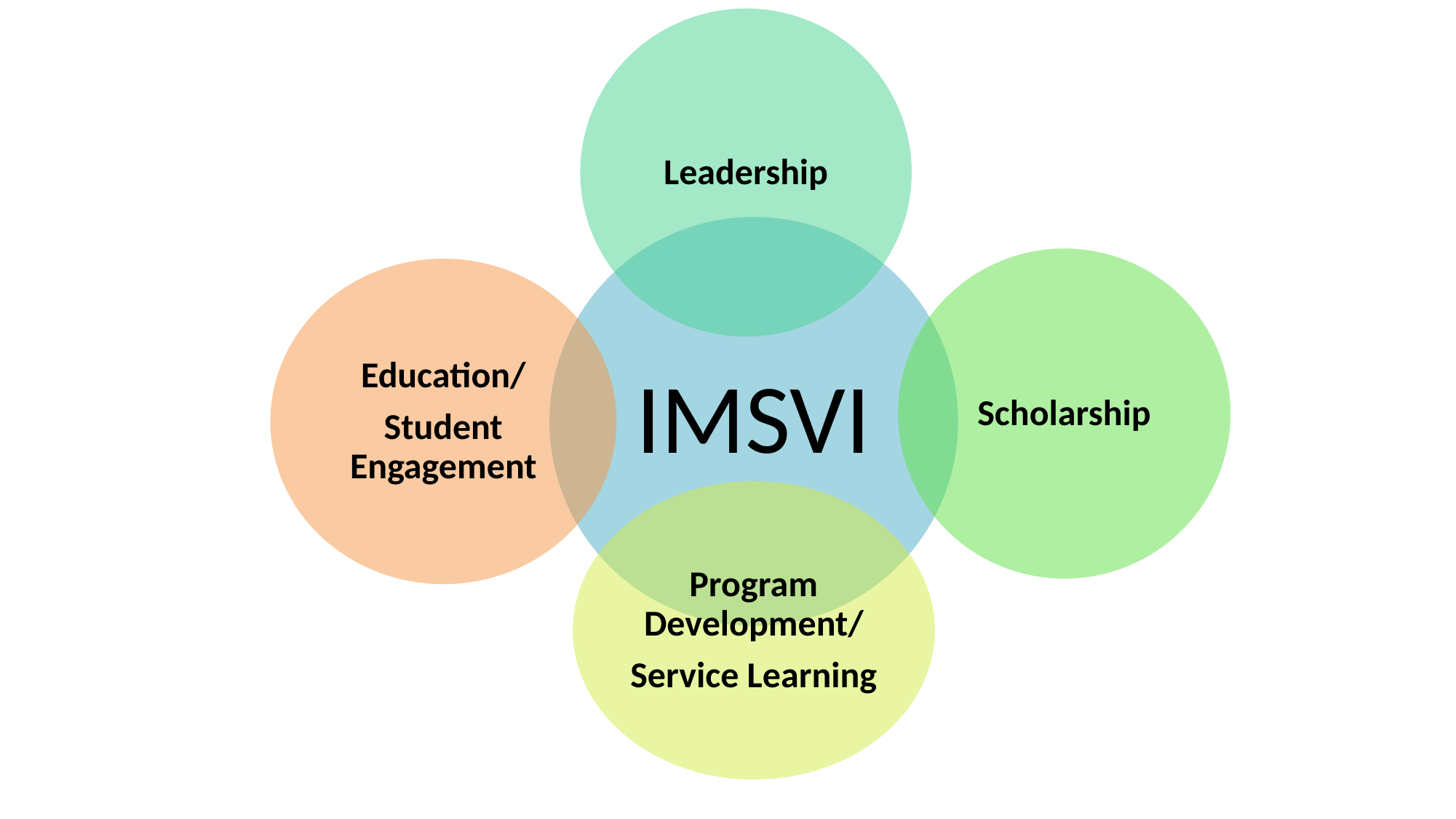

IMSVI
Leadership
Scholarship
Program Development/
Service Learning
Education/
Student Engagement